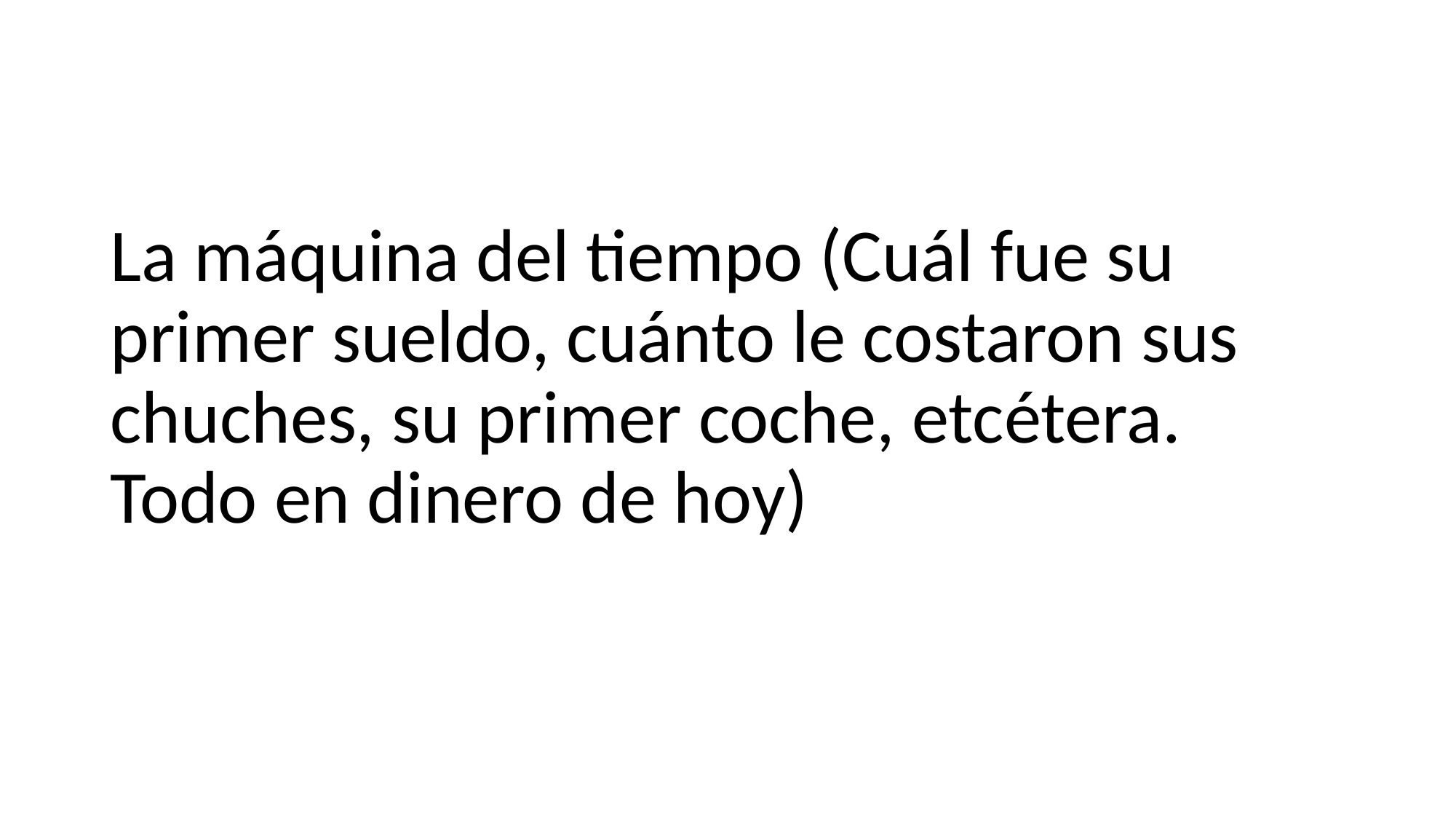

# La máquina del tiempo (Cuál fue su primer sueldo, cuánto le costaron sus    chuches, su primer coche, etcétera. Todo en dinero de hoy)